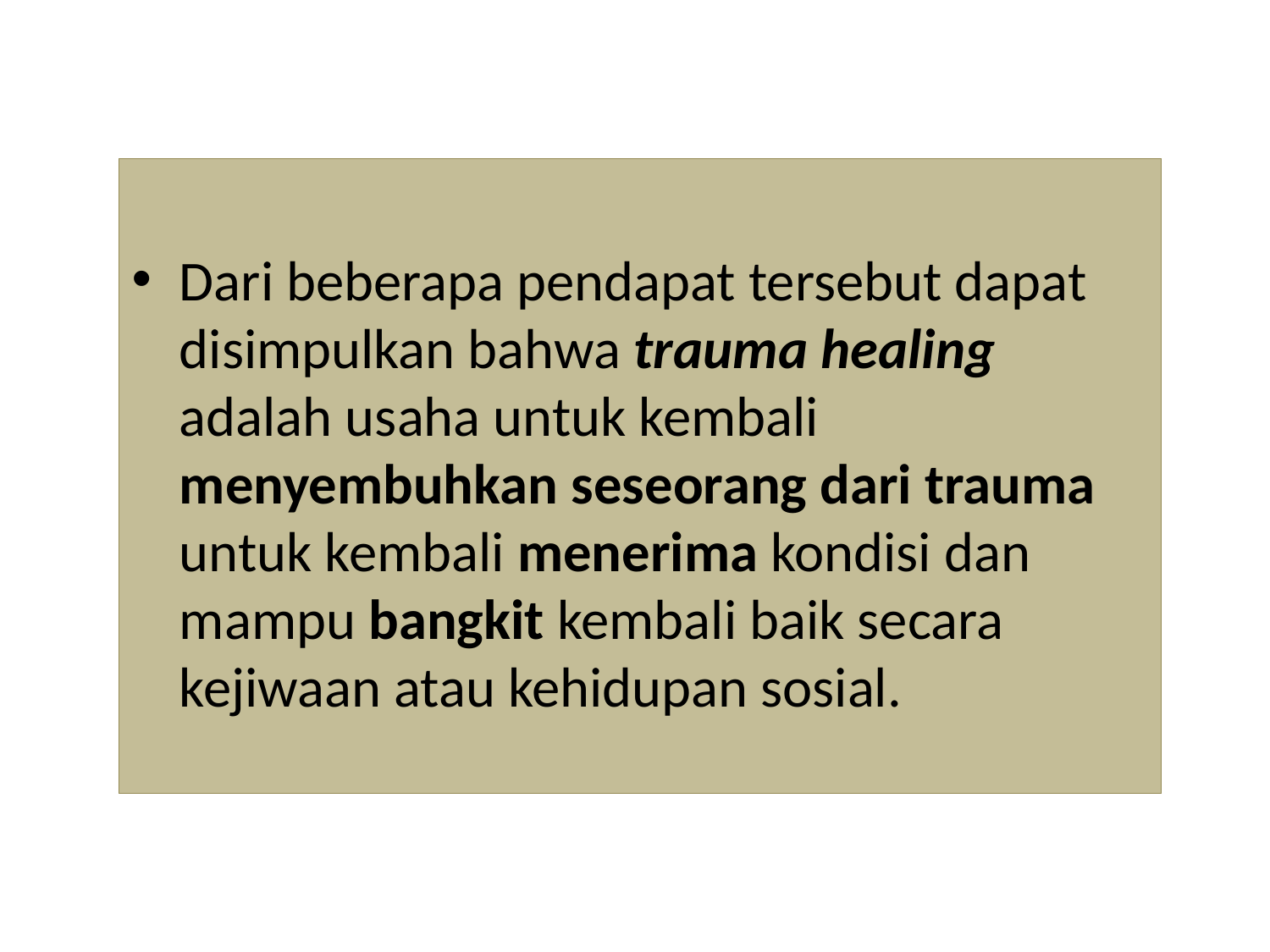

Dari beberapa pendapat tersebut dapat disimpulkan bahwa trauma healing adalah usaha untuk kembali menyembuhkan seseorang dari trauma  untuk kembali menerima kondisi dan mampu bangkit kembali baik secara kejiwaan atau kehidupan sosial.